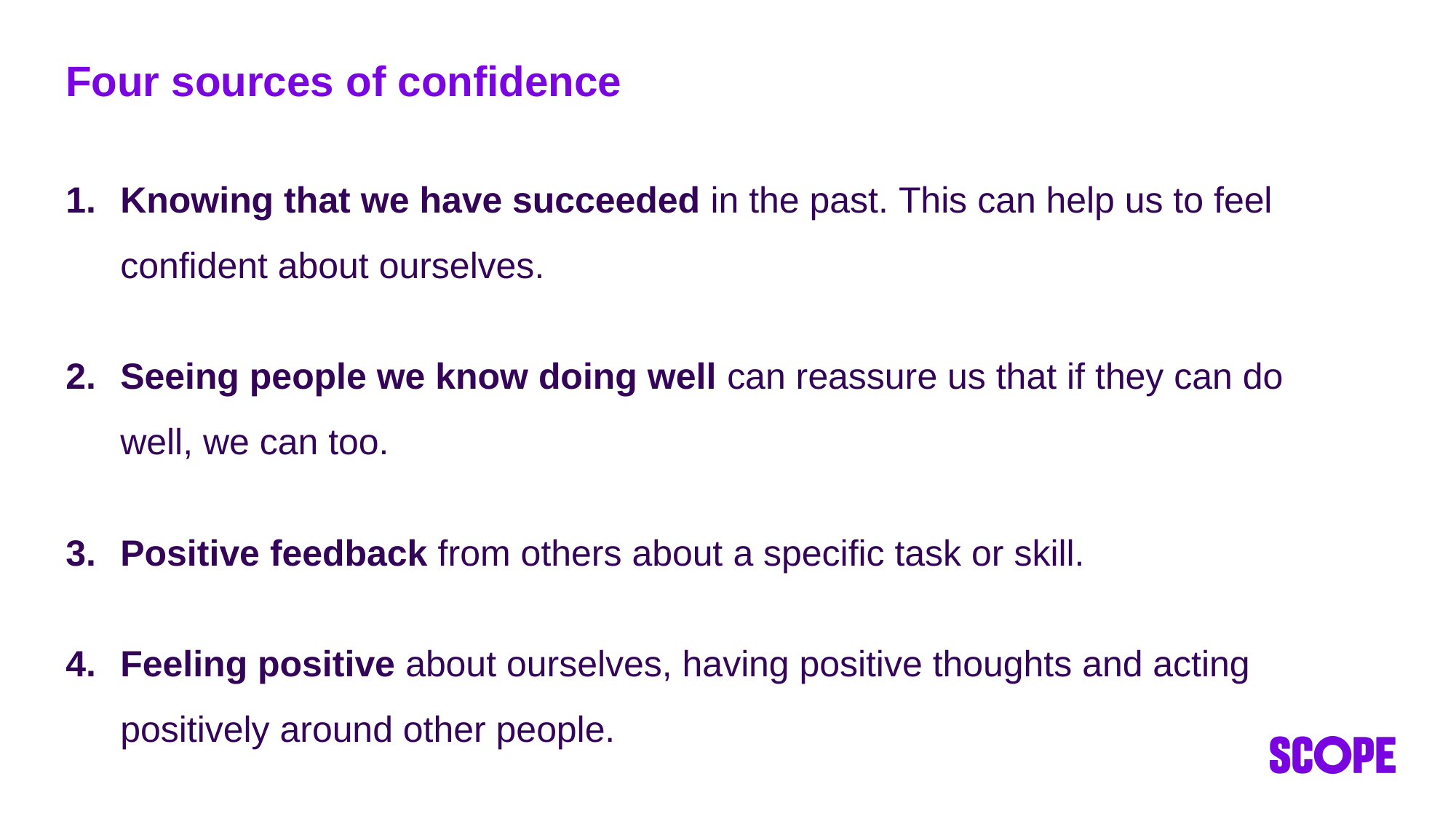

# Four sources of confidence
Knowing that we have succeeded in the past. This can help us to feel confident about ourselves.
Seeing people we know doing well can reassure us that if they can do well, we can too.
Positive feedback from others about a specific task or skill.
Feeling positive about ourselves, having positive thoughts and acting positively around other people.